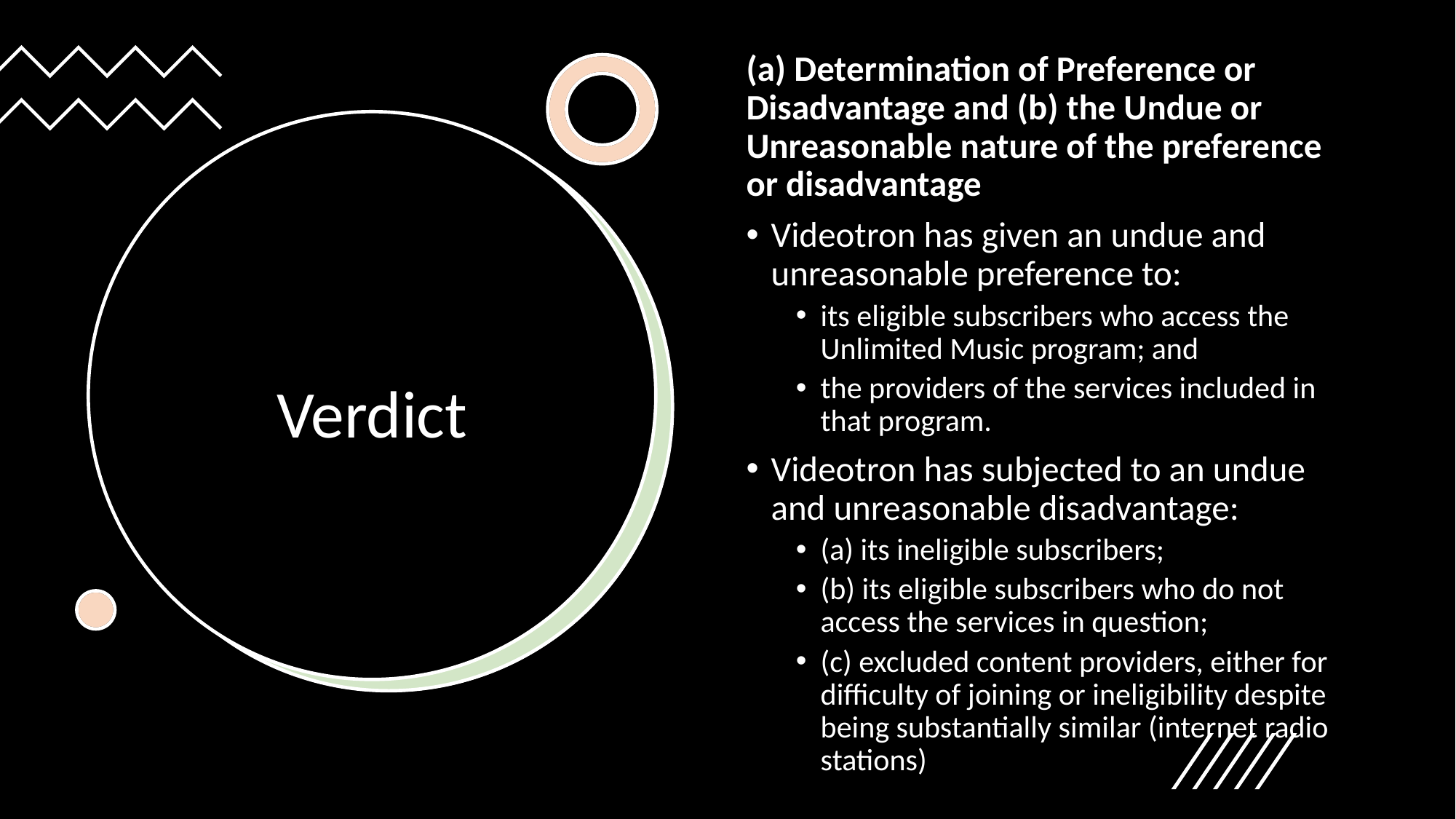

(a) Determination of Preference or Disadvantage and (b) the Undue or Unreasonable nature of the preference or disadvantage
Videotron has given an undue and unreasonable preference to:
its eligible subscribers who access the Unlimited Music program; and
the providers of the services included in that program.
Videotron has subjected to an undue and unreasonable disadvantage:
(a) its ineligible subscribers;
(b) its eligible subscribers who do not access the services in question;
(c) excluded content providers, either for difficulty of joining or ineligibility despite being substantially similar (internet radio stations)

# Verdict